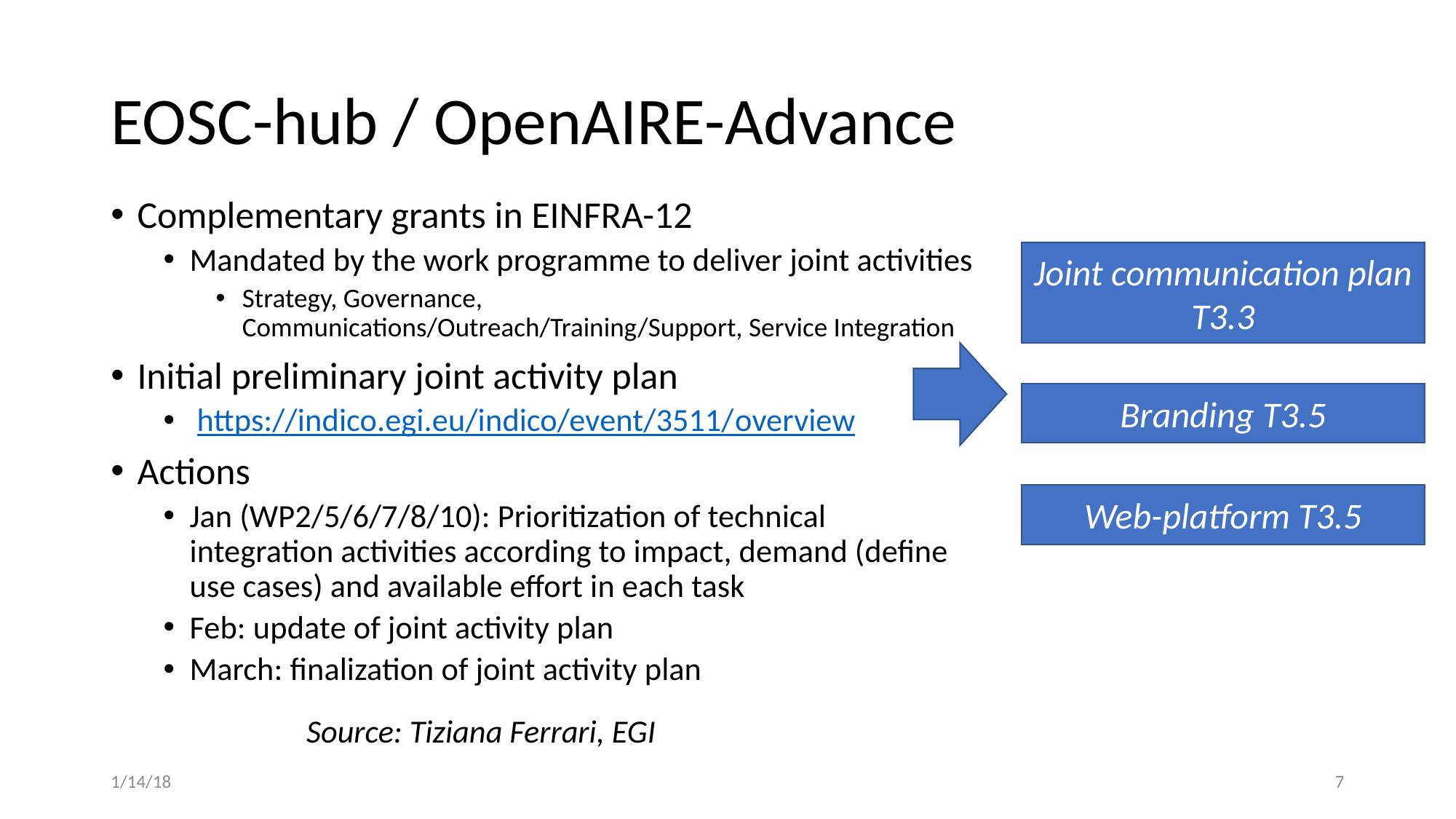

# EOSC-hub / OpenAIRE-Advance
Complementary grants in EINFRA-12
Mandated by the work programme to deliver joint activities
Strategy, Governance, Communications/Outreach/Training/Support, Service Integration
Initial preliminary joint activity plan
 https://indico.egi.eu/indico/event/3511/overview
Actions
Jan (WP2/5/6/7/8/10): Prioritization of technical integration activities according to impact, demand (define use cases) and available effort in each task
Feb: update of joint activity plan
March: finalization of joint activity plan
Joint communication plan T3.3

Branding T3.5
Web-platform T3.5
Source: Tiziana Ferrari, EGI
1/14/18
7